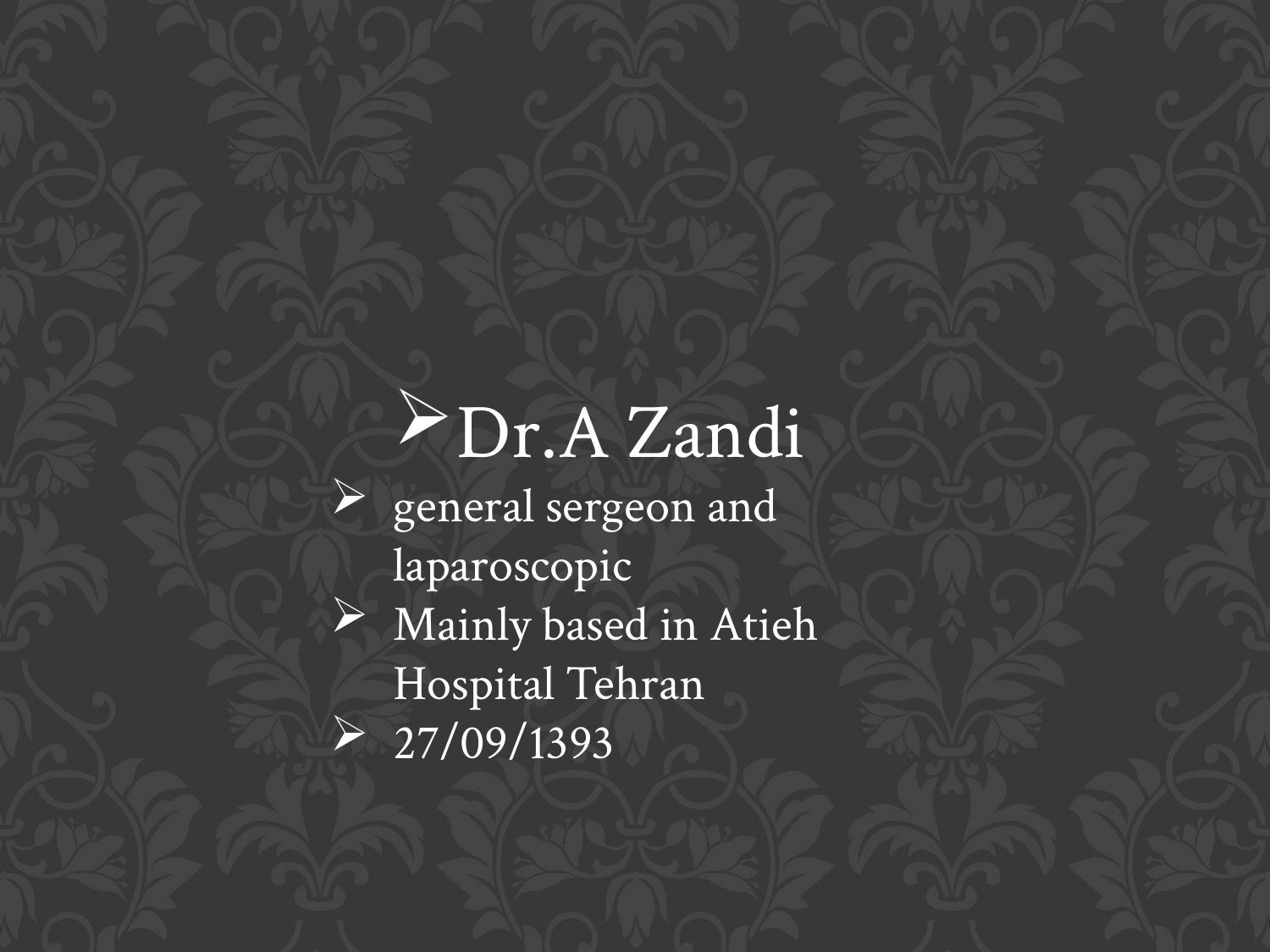

Dr.A Zandi
general sergeon and laparoscopic
Mainly based in Atieh Hospital Tehran
27/09/1393